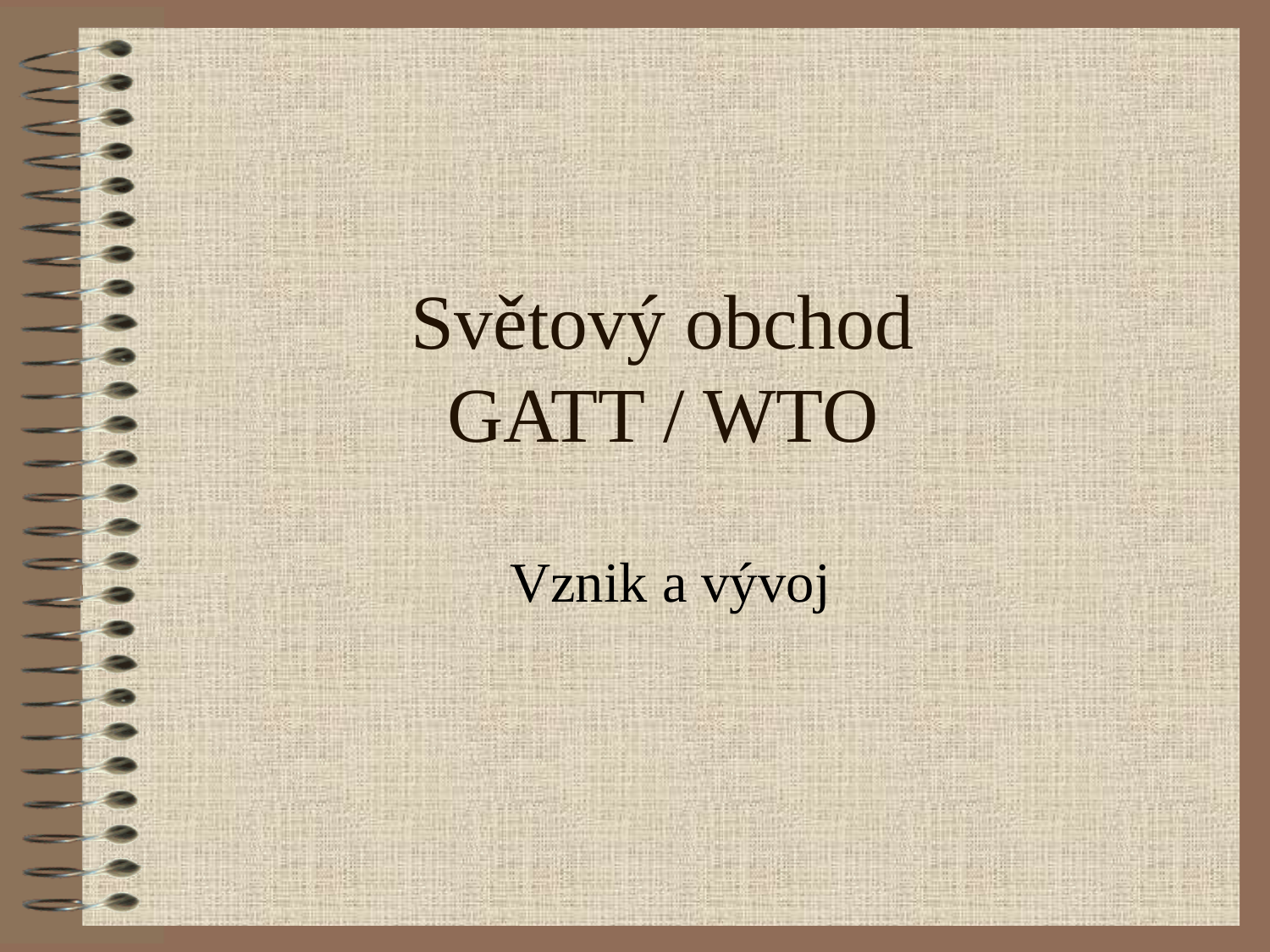

# Světový obchod GATT / WTO
Vznik a vývoj